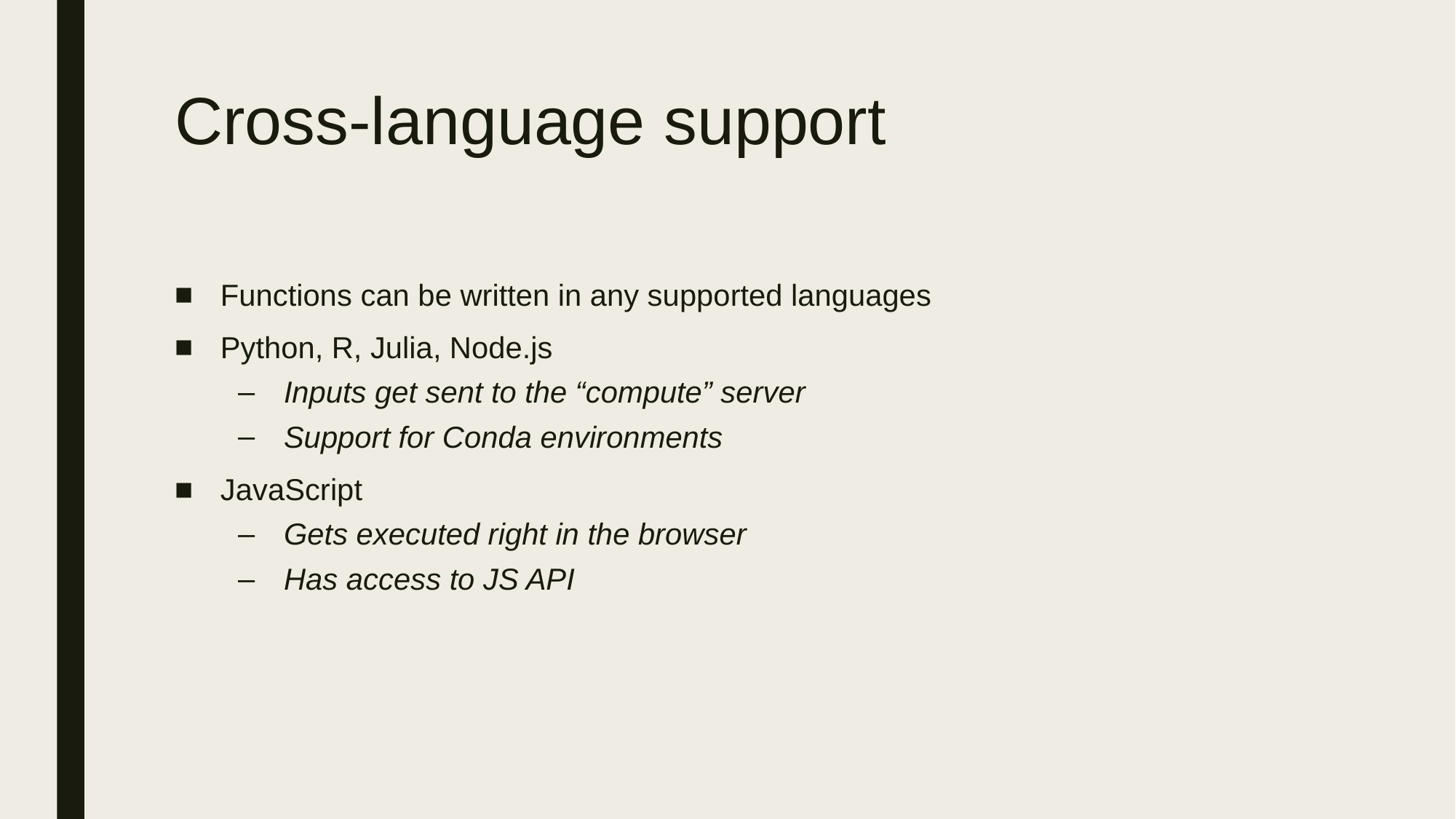

# Cross-language support
Functions can be written in any supported languages
Python, R, Julia, Node.js
Inputs get sent to the “compute” server
Support for Conda environments
JavaScript
Gets executed right in the browser
Has access to JS API